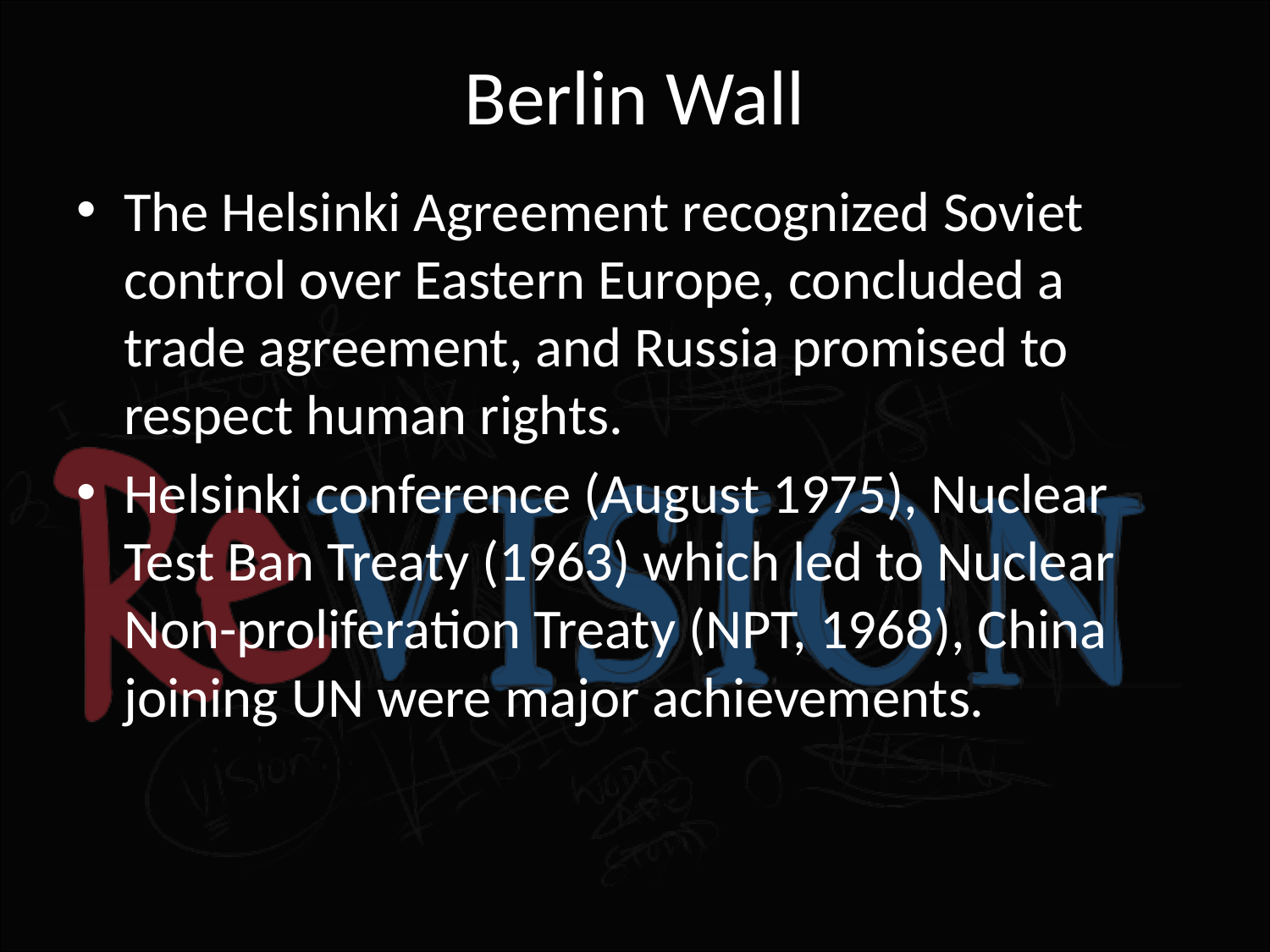

# Berlin Wall
The Helsinki Agreement recognized Soviet control over Eastern Europe, concluded a trade agreement, and Russia promised to respect human rights.
Helsinki conference (August 1975), Nuclear Test Ban Treaty (1963) which led to Nuclear Non-proliferation Treaty (NPT, 1968), China joining UN were major achievements.